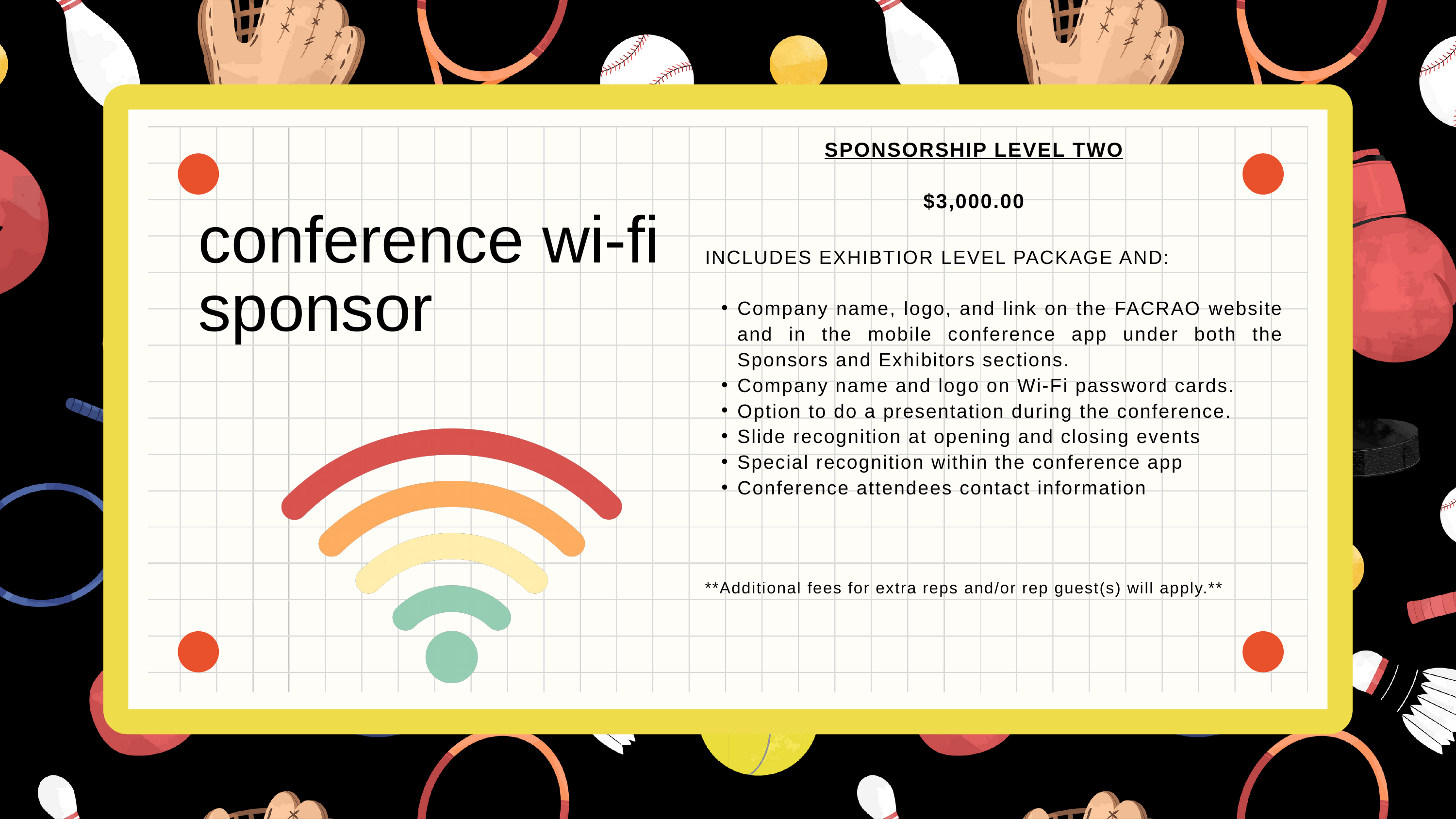

SPONSORSHIP LEVEL TWO

$3,000.00

conference wi-fi sponsor
INCLUDES EXHIBTIOR LEVEL PACKAGE AND:

Company name, logo, and link on the FACRAO website and in the mobile conference app under both the Sponsors and Exhibitors sections.
Company name and logo on Wi-Fi password cards.
Option to do a presentation during the conference.
Slide recognition at opening and closing events
Special recognition within the conference app
Conference attendees contact information

**Additional fees for extra reps and/or rep guest(s) will apply.**